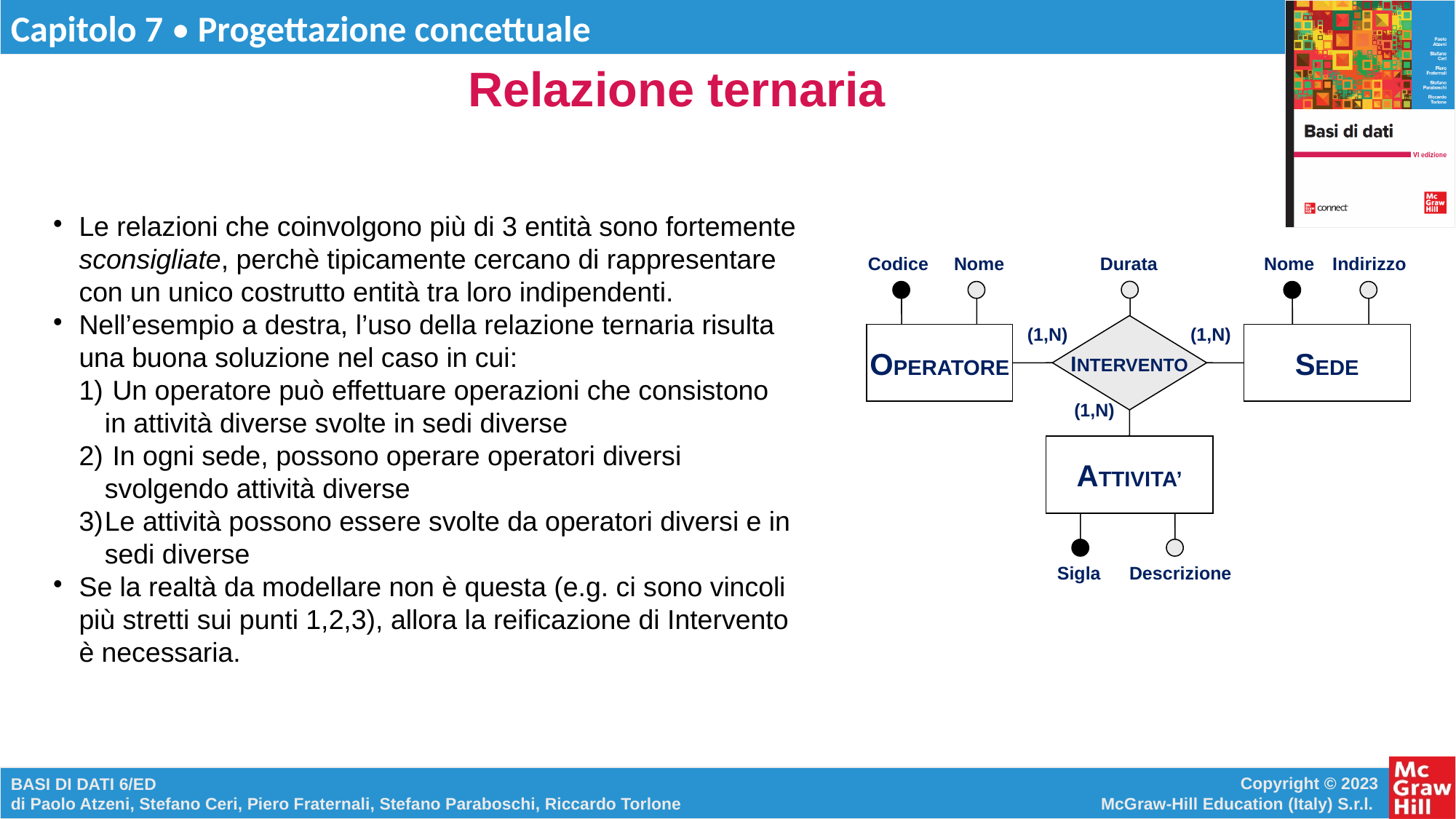

# Relazione ternaria

Le relazioni che coinvolgono più di 3 entità sono fortemente sconsigliate, perchè tipicamente cercano di rappresentare con un unico costrutto entità tra loro indipendenti.
Nell’esempio a destra, l’uso della relazione ternaria risulta una buona soluzione nel caso in cui:
 Un operatore può effettuare operazioni che consistono in attività diverse svolte in sedi diverse
 In ogni sede, possono operare operatori diversi svolgendo attività diverse
Le attività possono essere svolte da operatori diversi e in sedi diverse
Se la realtà da modellare non è questa (e.g. ci sono vincoli più stretti sui punti 1,2,3), allora la reificazione di Intervento è necessaria.
Durata
Codice
Nome
Nome
Indirizzo

INTERVENTO
(1,N)
(1,N)
OPERATORE
SEDE
(1,N)
ATTIVITA’

Sigla
Descrizione